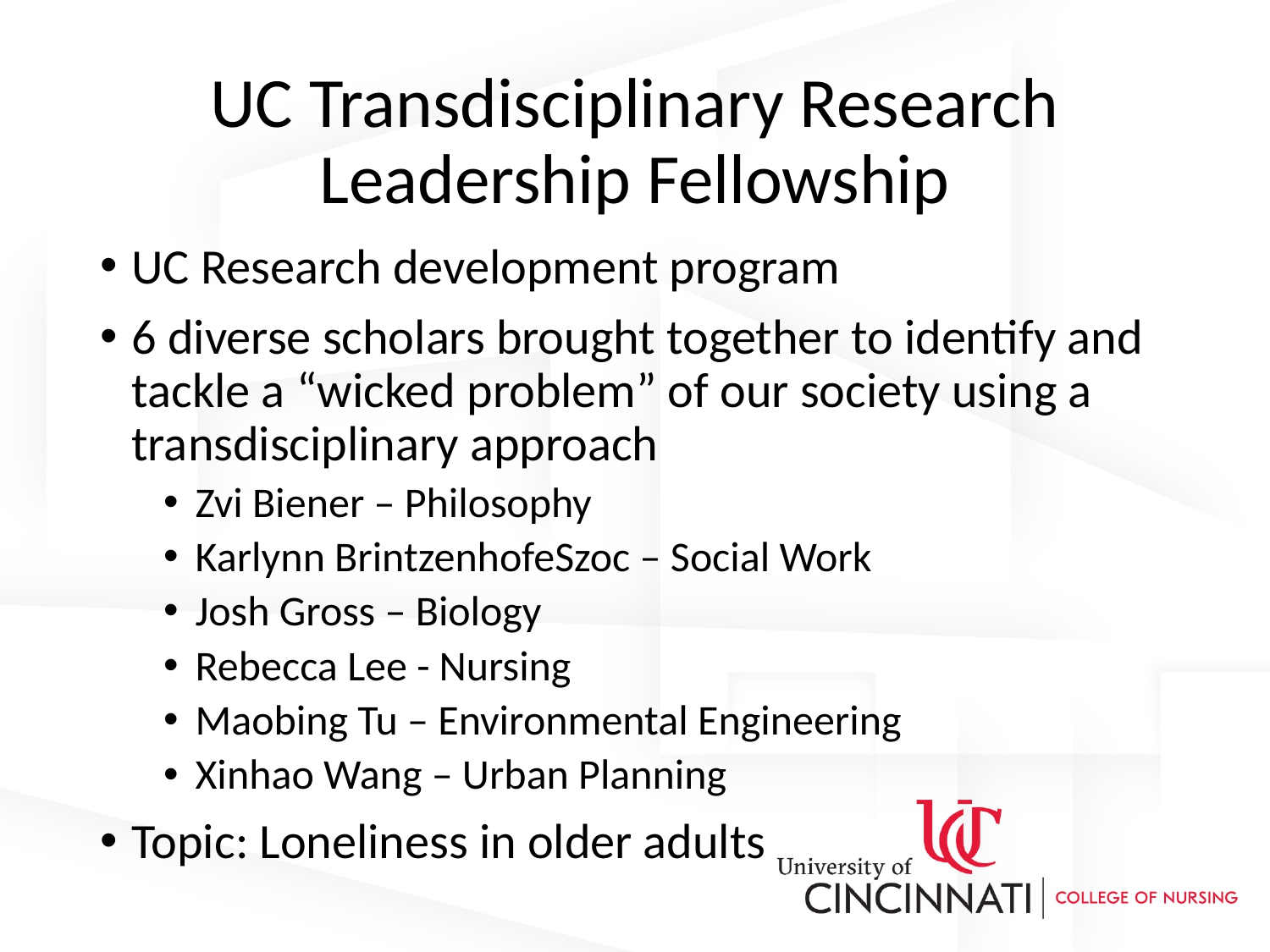

# UC Transdisciplinary Research Leadership Fellowship
UC Research development program
6 diverse scholars brought together to identify and tackle a “wicked problem” of our society using a transdisciplinary approach
Zvi Biener – Philosophy
Karlynn BrintzenhofeSzoc – Social Work
Josh Gross – Biology
Rebecca Lee - Nursing
Maobing Tu – Environmental Engineering
Xinhao Wang – Urban Planning
Topic: Loneliness in older adults